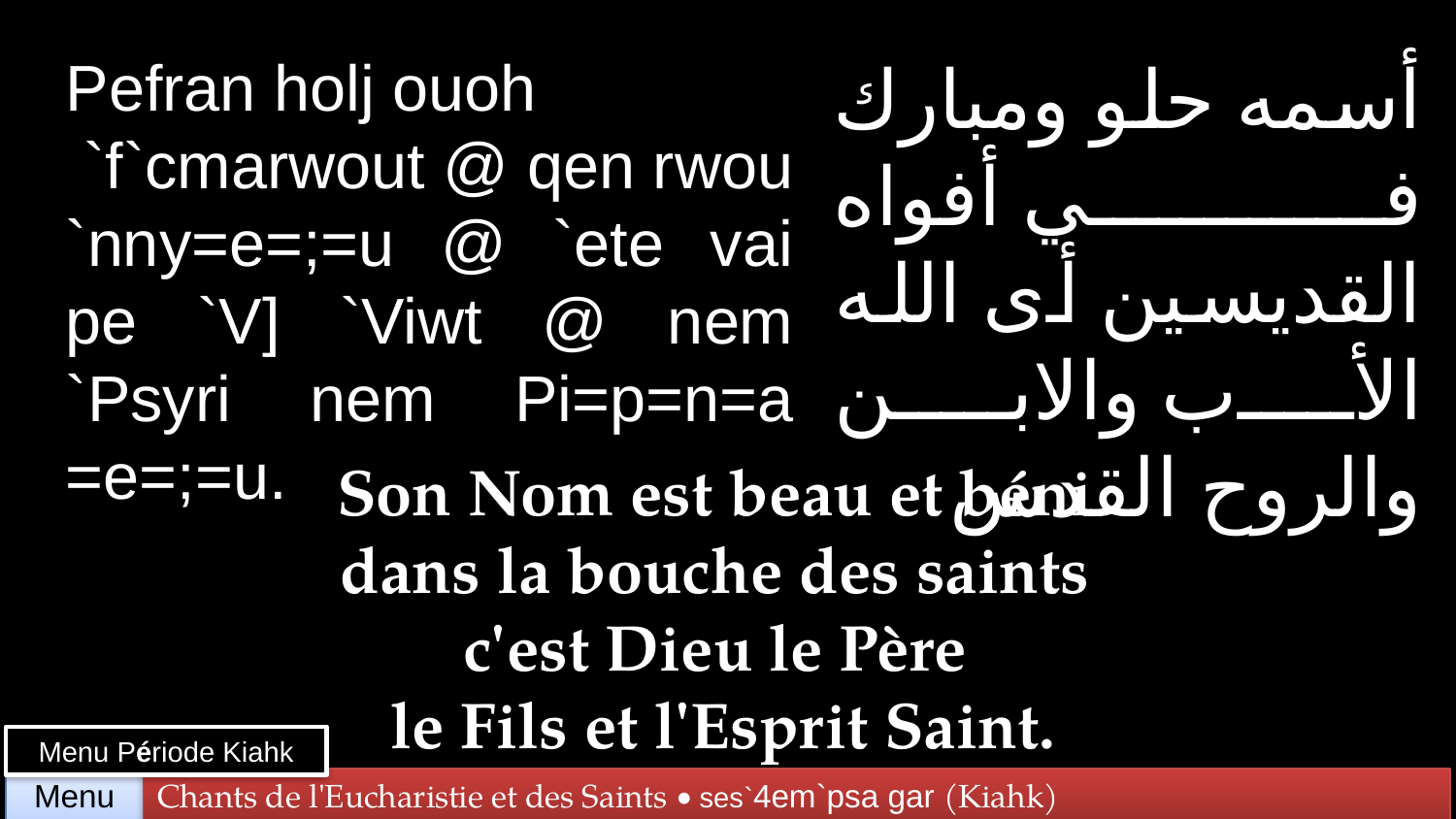

Pefran holj ouoh
 `f`cmarwout @ qen rwou `nny=e=;=u @ `ete vai pe `V] `Viwt @ nem `Psyri nem Pi=p=n=a =e=;=u.
أسمه حلو ومبارك في أفواه القديسين أى الله الأب والابن والروح القدس
Son Nom est beau et béni
dans la bouche des saints
c'est Dieu le Père
le Fils et l'Esprit Saint.
Menu Période Kiahk
Chants de l'Eucharistie et des Saints • ses`4em`psa gar (Kiahk)
Menu